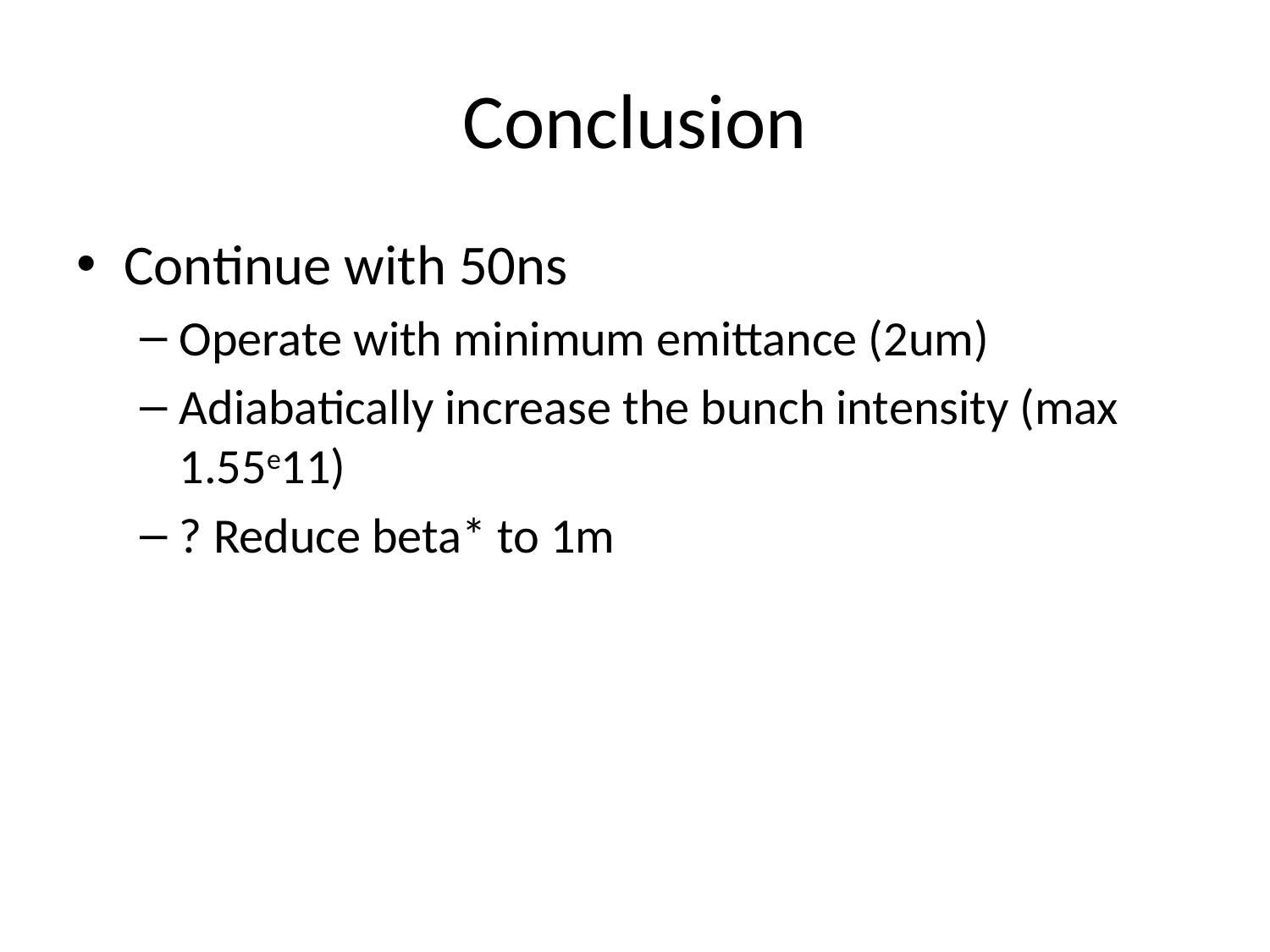

# Conclusion
Continue with 50ns
Operate with minimum emittance (2um)
Adiabatically increase the bunch intensity (max 1.55e11)
? Reduce beta* to 1m